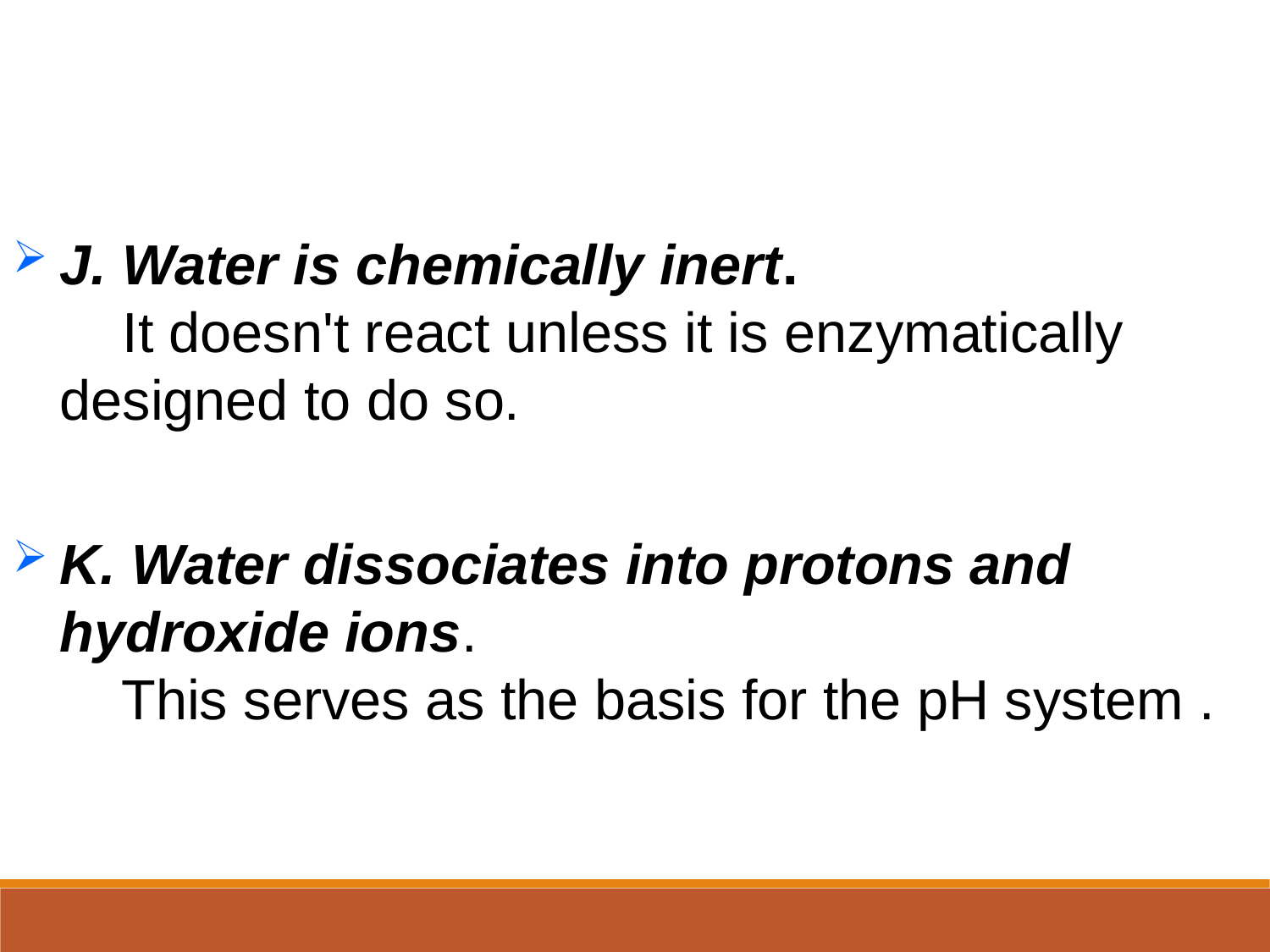

J. Water is chemically inert. 
    It doesn't react unless it is enzymatically designed to do so.

K. Water dissociates into protons and hydroxide ions. 
    This serves as the basis for the pH system .